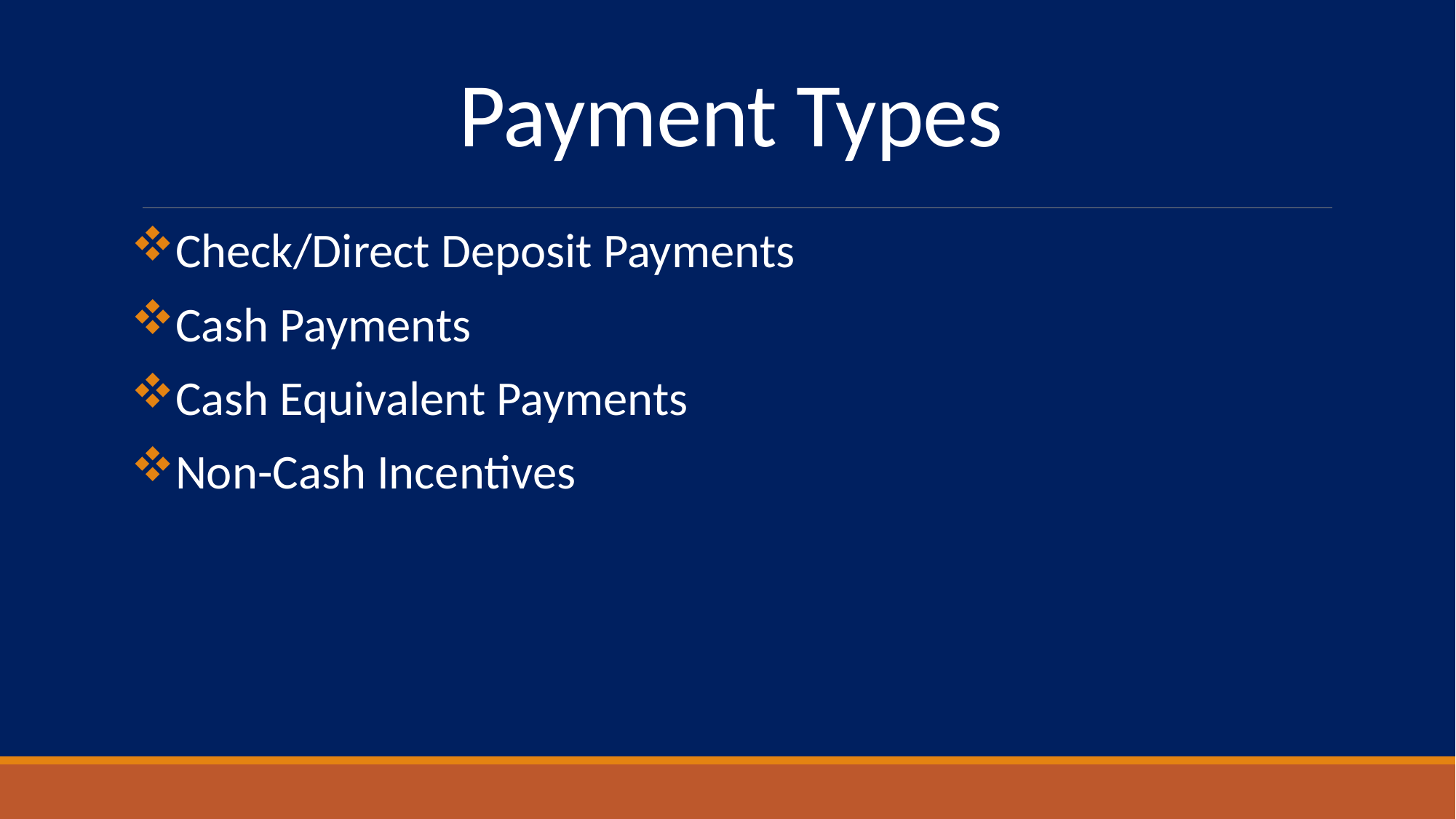

# Payment Types
Check/Direct Deposit Payments
Cash Payments
Cash Equivalent Payments
Non-Cash Incentives